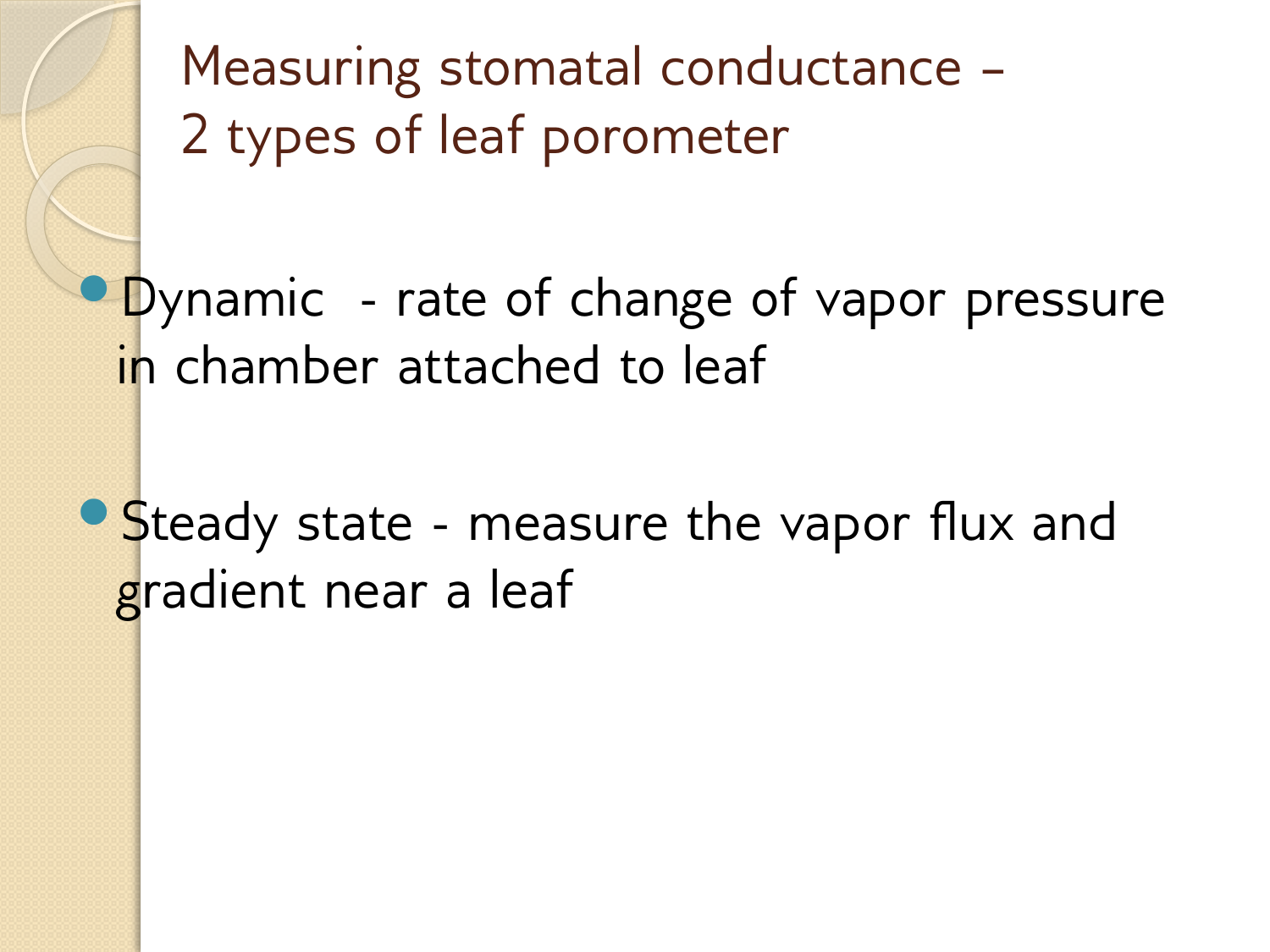

# Measuring stomatal conductance – 2 types of leaf porometer
Dynamic  - rate of change of vapor pressure in chamber attached to leaf

Steady state - measure the vapor flux and gradient near a leaf